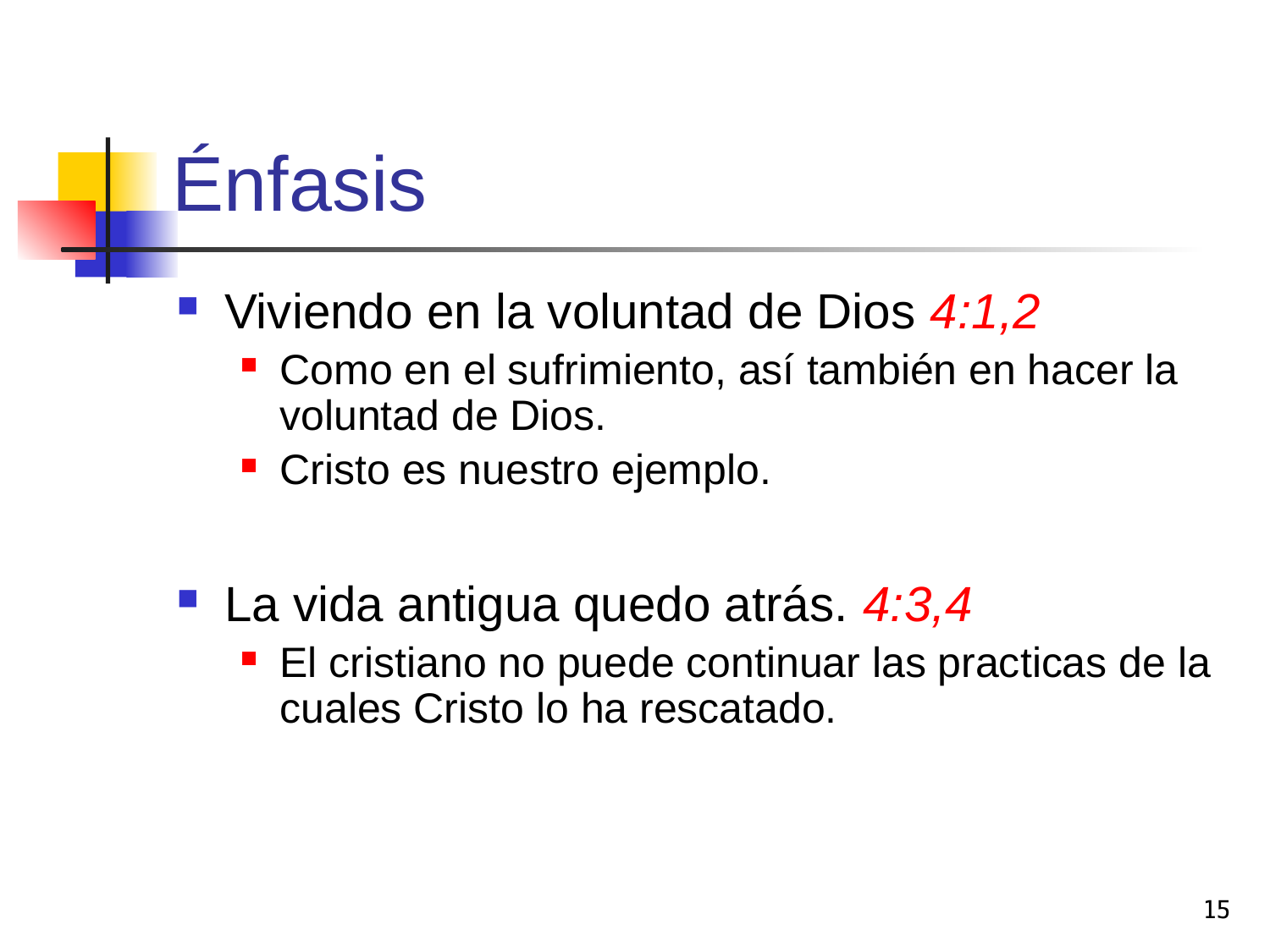

# Énfasis
Viviendo en la voluntad de Dios 4:1,2
Como en el sufrimiento, así también en hacer la voluntad de Dios.
Cristo es nuestro ejemplo.

La vida antigua quedo atrás. 4:3,4
El cristiano no puede continuar las practicas de la cuales Cristo lo ha rescatado.

15